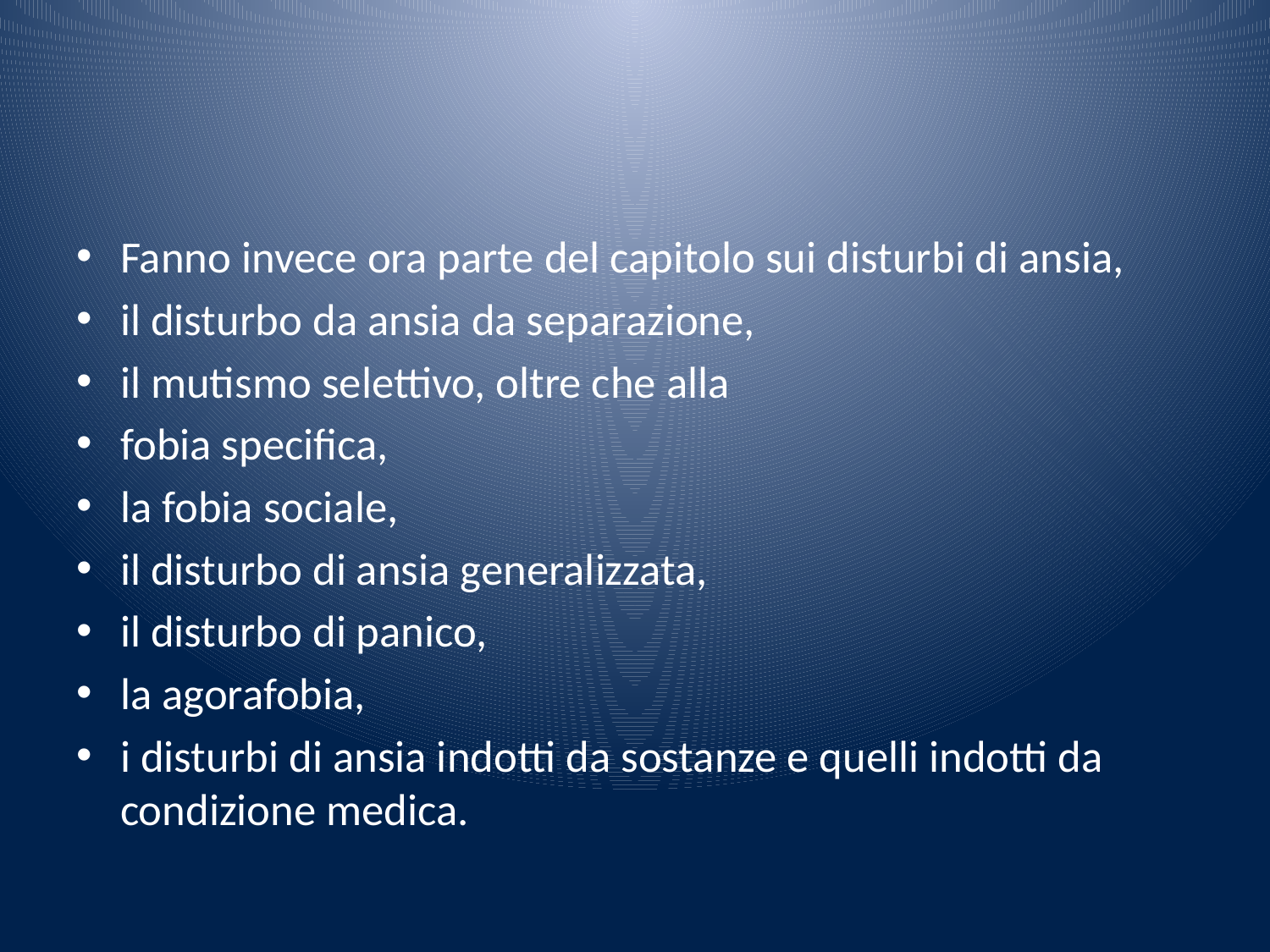

#
Fanno invece ora parte del capitolo sui disturbi di ansia,
il disturbo da ansia da separazione,
il mutismo selettivo, oltre che alla
fobia specifica,
la fobia sociale,
il disturbo di ansia generalizzata,
il disturbo di panico,
la agorafobia,
i disturbi di ansia indotti da sostanze e quelli indotti da condizione medica.